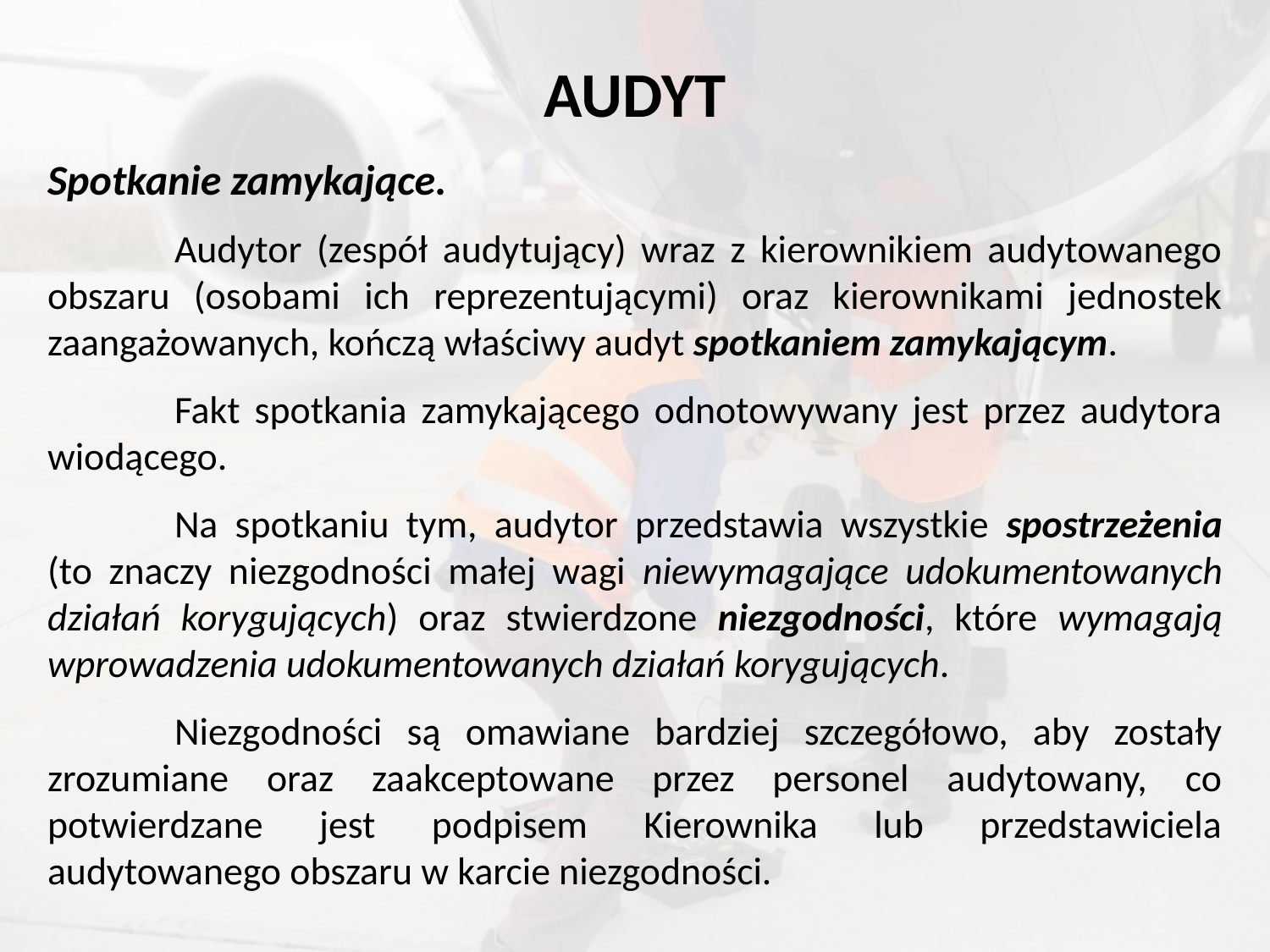

# AUDYT
Spotkanie zamykające.
	Audytor (zespół audytujący) wraz z kierownikiem audytowanego obszaru (osobami ich reprezentującymi) oraz kierownikami jednostek zaangażowanych, kończą właściwy audyt spotkaniem zamykającym.
	Fakt spotkania zamykającego odnotowywany jest przez audytora wiodącego.
	Na spotkaniu tym, audytor przedstawia wszystkie spostrzeżenia (to znaczy niezgodności małej wagi niewymagające udokumentowanych działań korygujących) oraz stwierdzone niezgodności, które wymagają wprowadzenia udokumentowanych działań korygujących.
	Niezgodności są omawiane bardziej szczegółowo, aby zostały zrozumiane oraz zaakceptowane przez personel audytowany, co potwierdzane jest podpisem Kierownika lub przedstawiciela audytowanego obszaru w karcie niezgodności.